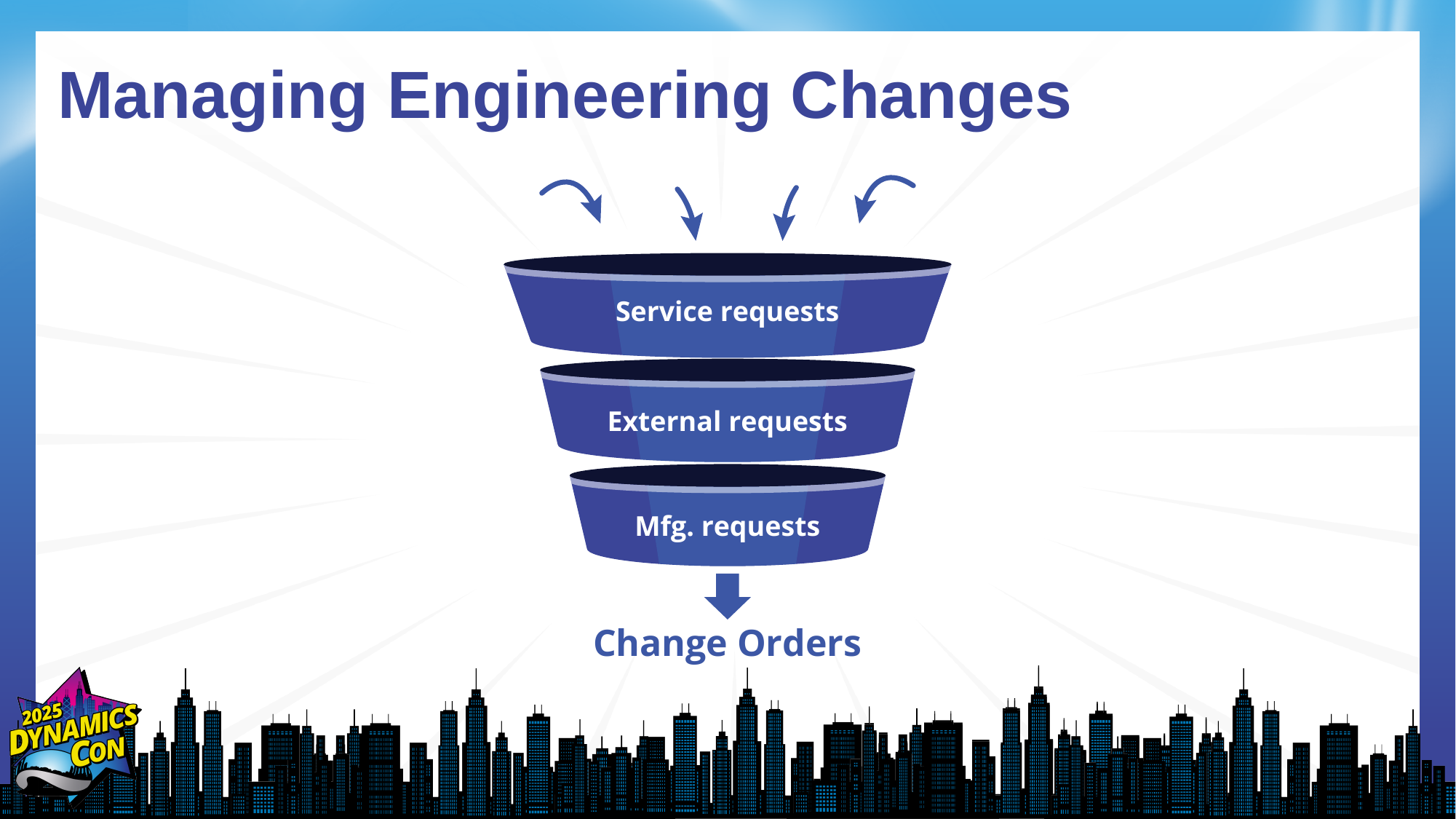

# Managing Engineering Changes

Service requests

External requests

Mfg. requests

Change Orders